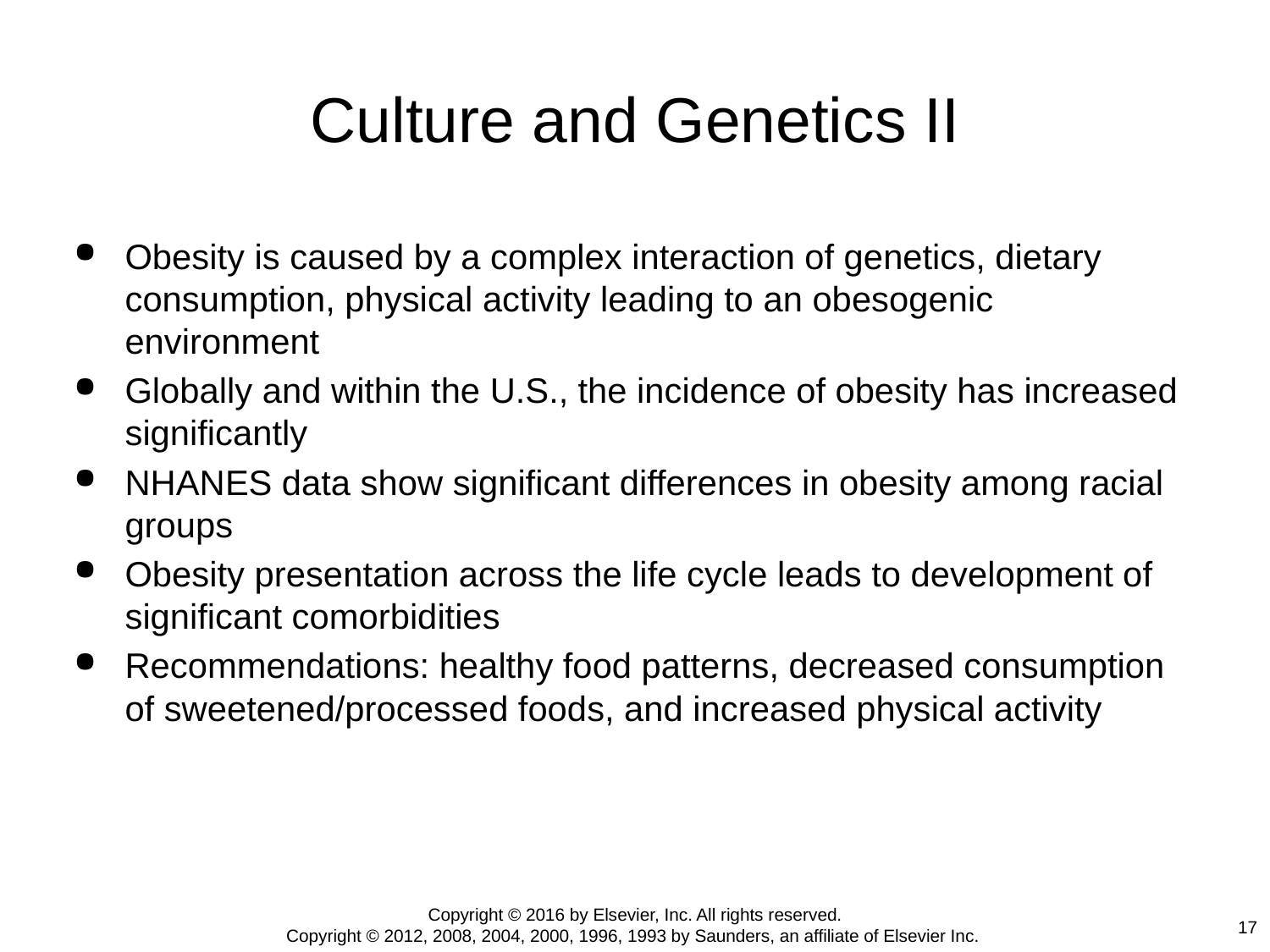

# Culture and Genetics II
Obesity is caused by a complex interaction of genetics, dietary consumption, physical activity leading to an obesogenic environment
Globally and within the U.S., the incidence of obesity has increased significantly
NHANES data show significant differences in obesity among racial groups
Obesity presentation across the life cycle leads to development of significant comorbidities
Recommendations: healthy food patterns, decreased consumption of sweetened/processed foods, and increased physical activity
Copyright © 2016 by Elsevier, Inc. All rights reserved.
Copyright © 2012, 2008, 2004, 2000, 1996, 1993 by Saunders, an affiliate of Elsevier Inc.
17